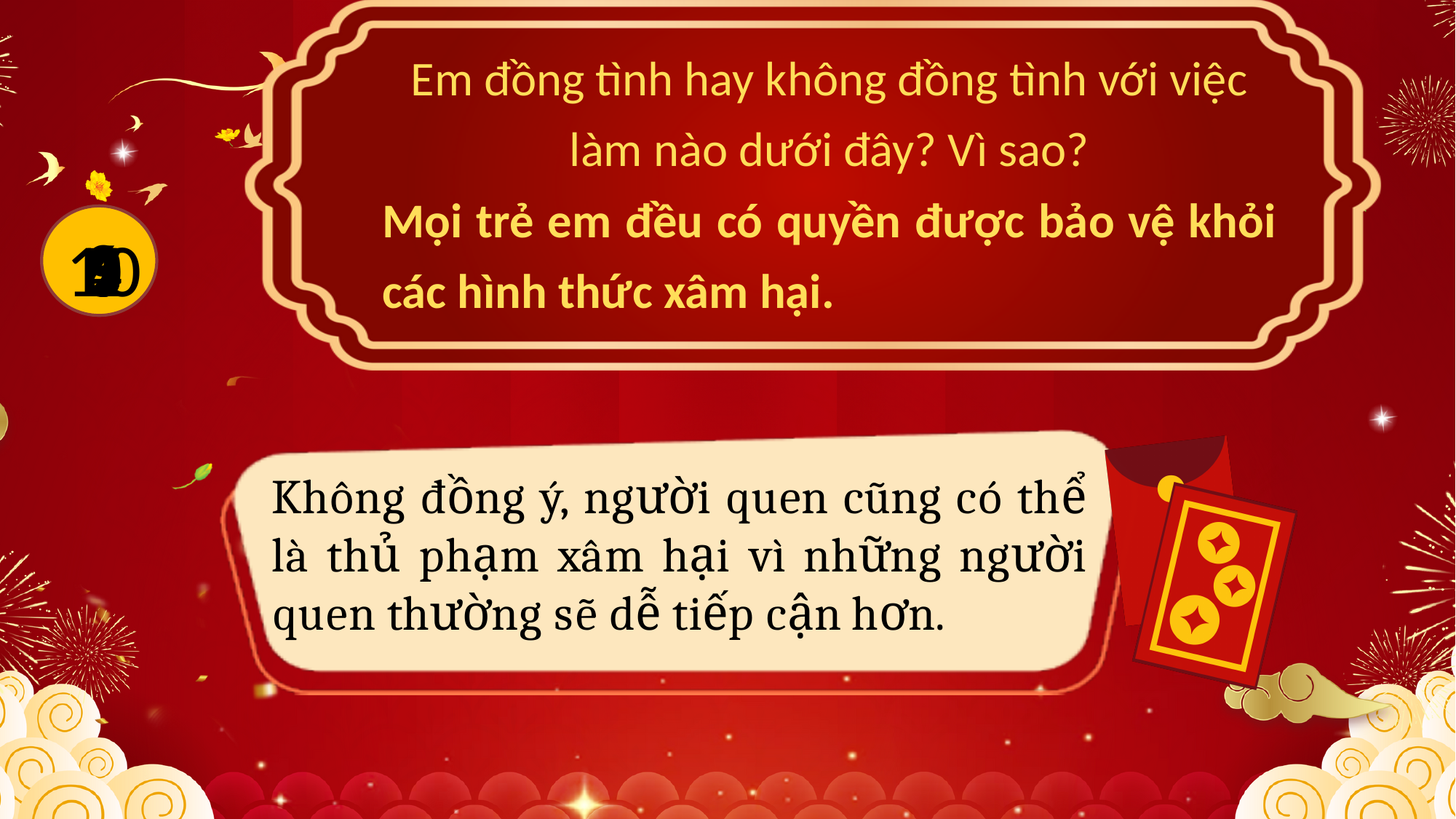

Em đồng tình hay không đồng tình với việc làm nào dưới đây? Vì sao?
Mọi trẻ em đều có quyền được bảo vệ khỏi các hình thức xâm hại.

10
9
8
7
6
5
4
3
2
1
0

Không đồng ý, người quen cũng có thể là thủ phạm xâm hại vì những người quen thường sẽ dễ tiếp cận hơn.